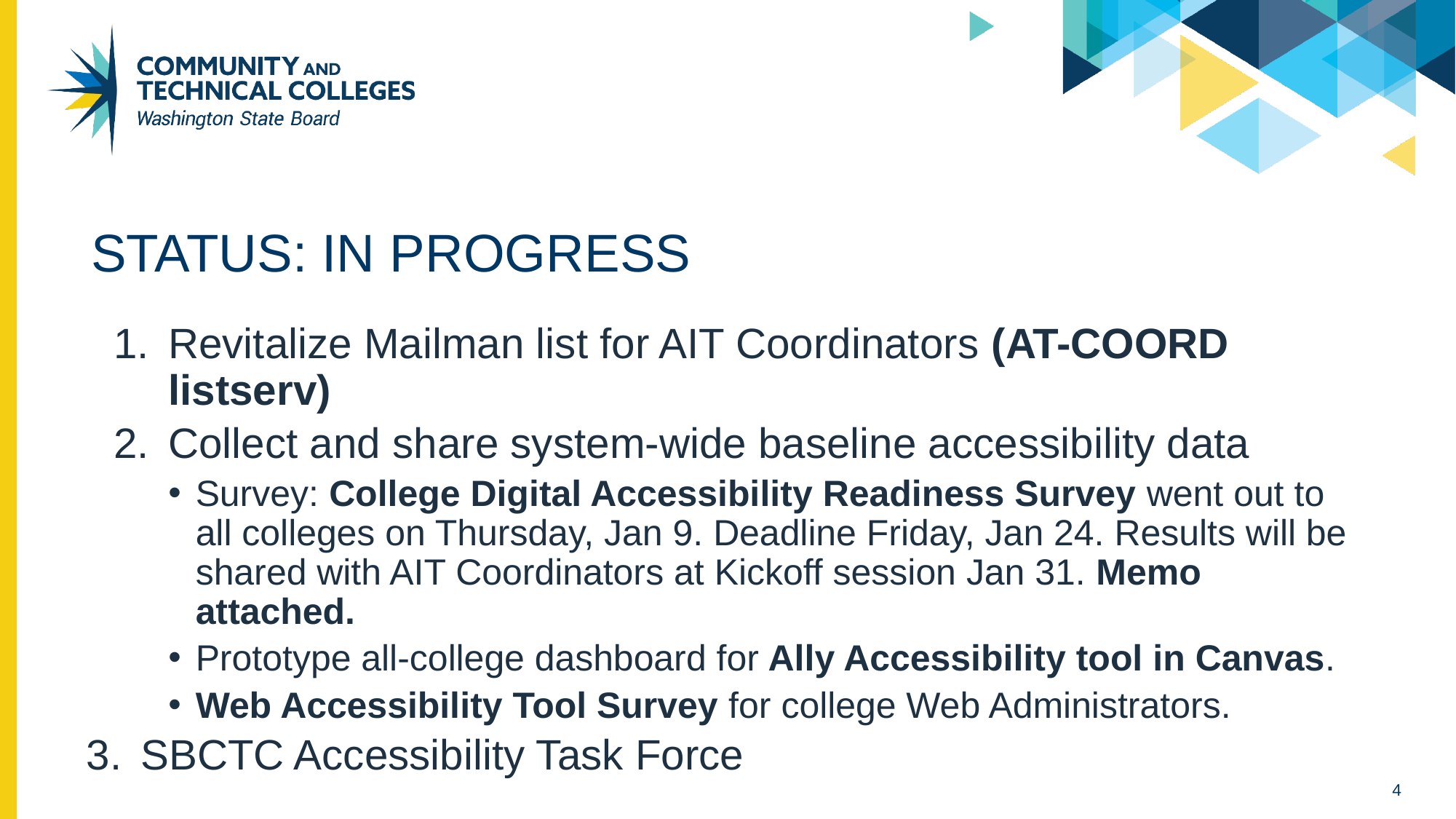

# Status: In Progress
Revitalize Mailman list for AIT Coordinators (AT-COORD listserv)
Collect and share system-wide baseline accessibility data
Survey: College Digital Accessibility Readiness Survey went out to all colleges on Thursday, Jan 9. Deadline Friday, Jan 24. Results will be shared with AIT Coordinators at Kickoff session Jan 31. Memo attached.
Prototype all-college dashboard for Ally Accessibility tool in Canvas.
Web Accessibility Tool Survey for college Web Administrators.
SBCTC Accessibility Task Force
4